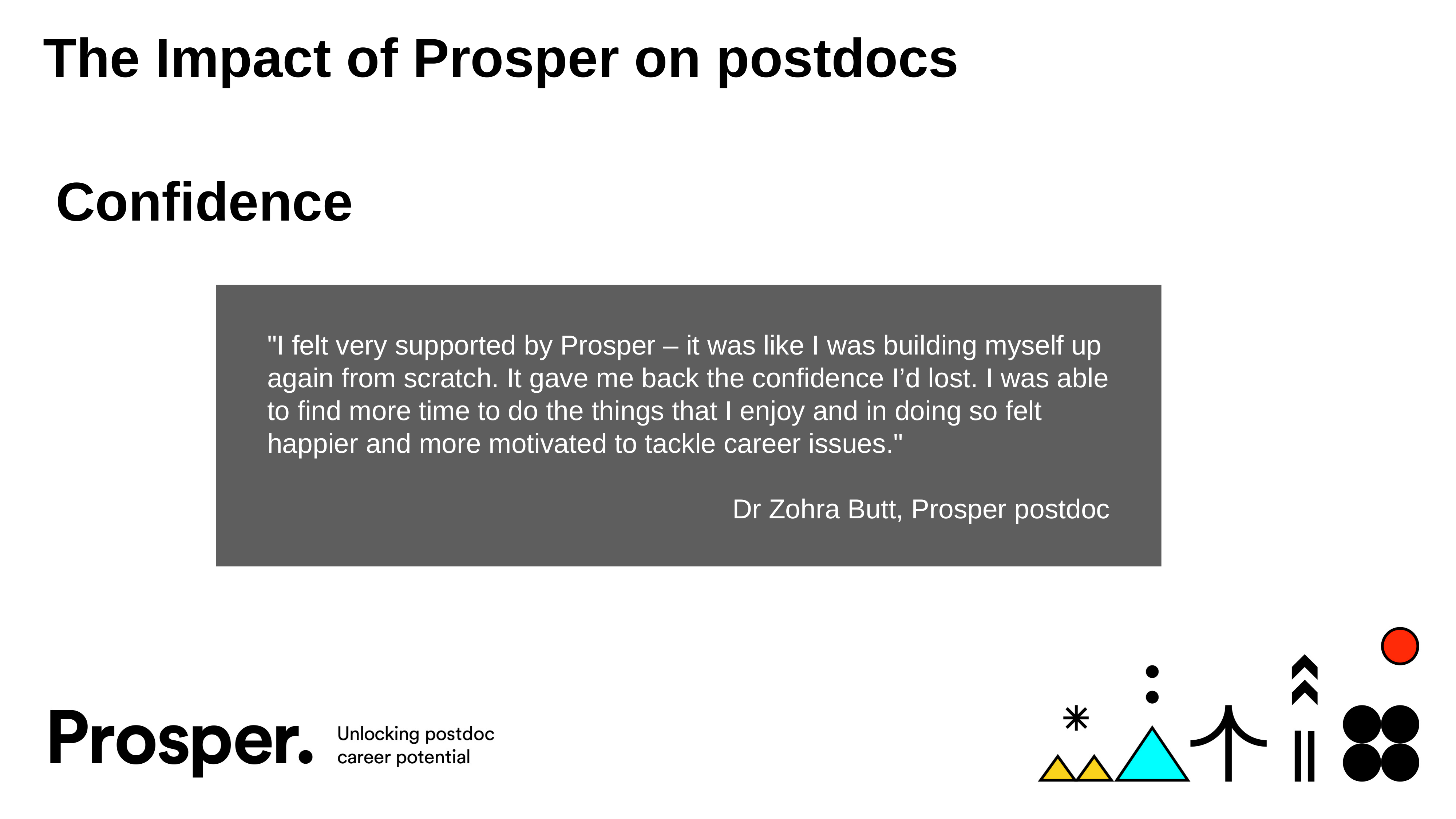

The Impact of Prosper on postdocs
Confidence

"I felt very supported by Prosper – it was like I was building myself up again from scratch. It gave me back the confidence I’d lost. I was able to find more time to do the things that I enjoy and in doing so felt happier and more motivated to tackle career issues."

Dr Zohra Butt, Prosper postdoc